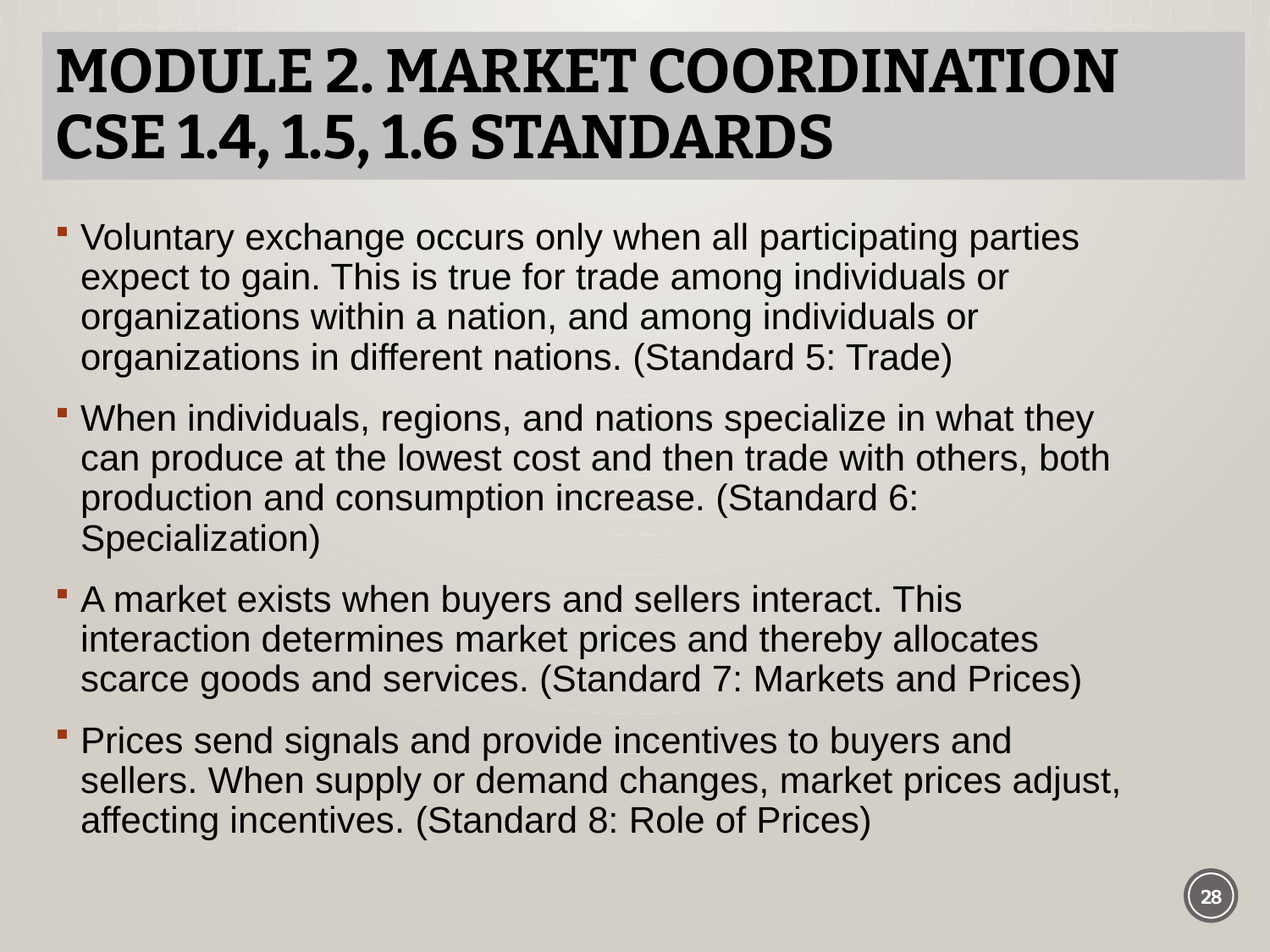

# Module 2. Market Coordination CSE 1.4, 1.5, 1.6 Standards
Voluntary exchange occurs only when all participating parties expect to gain. This is true for trade among individuals or organizations within a nation, and among individuals or organizations in different nations. (Standard 5: Trade)
When individuals, regions, and nations specialize in what they can produce at the lowest cost and then trade with others, both production and consumption increase. (Standard 6: Specialization)
A market exists when buyers and sellers interact. This interaction determines market prices and thereby allocates scarce goods and services. (Standard 7: Markets and Prices)
Prices send signals and provide incentives to buyers and sellers. When supply or demand changes, market prices adjust, affecting incentives. (Standard 8: Role of Prices)
28